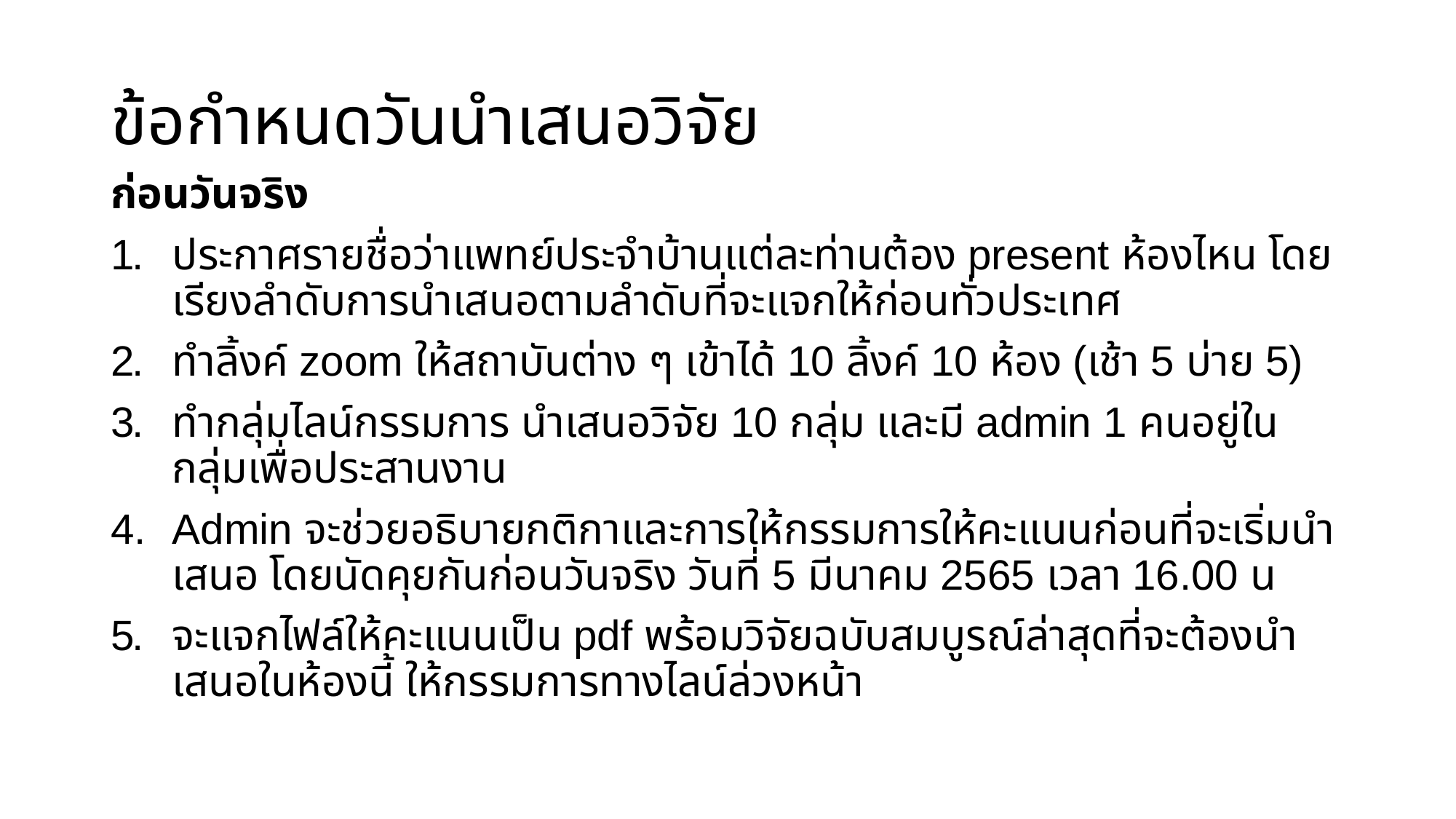

# ข้อกำหนดวันนำเสนอวิจัย
ก่อนวันจริง
ประกาศรายชื่อว่าแพทย์ประจำบ้านแต่ละท่านต้อง present ห้องไหน โดยเรียงลำดับการนำเสนอตามลำดับที่จะแจกให้ก่อนทั่วประเทศ
ทำลิ้งค์ zoom ให้สถาบันต่าง ๆ เข้าได้ 10 ลิ้งค์ 10 ห้อง (เช้า 5 บ่าย 5)
ทำกลุ่มไลน์กรรมการ นำเสนอวิจัย 10 กลุ่ม และมี admin 1 คนอยู่ในกลุ่มเพื่อประสานงาน
Admin จะช่วยอธิบายกติกาและการให้กรรมการให้คะแนนก่อนที่จะเริ่มนำเสนอ โดยนัดคุยกันก่อนวันจริง วันที่ 5 มีนาคม 2565 เวลา 16.00 น
จะแจกไฟล์ให้คะแนนเป็น pdf พร้อมวิจัยฉบับสมบูรณ์ล่าสุดที่จะต้องนำเสนอในห้องนี้ ให้กรรมการทางไลน์ล่วงหน้า